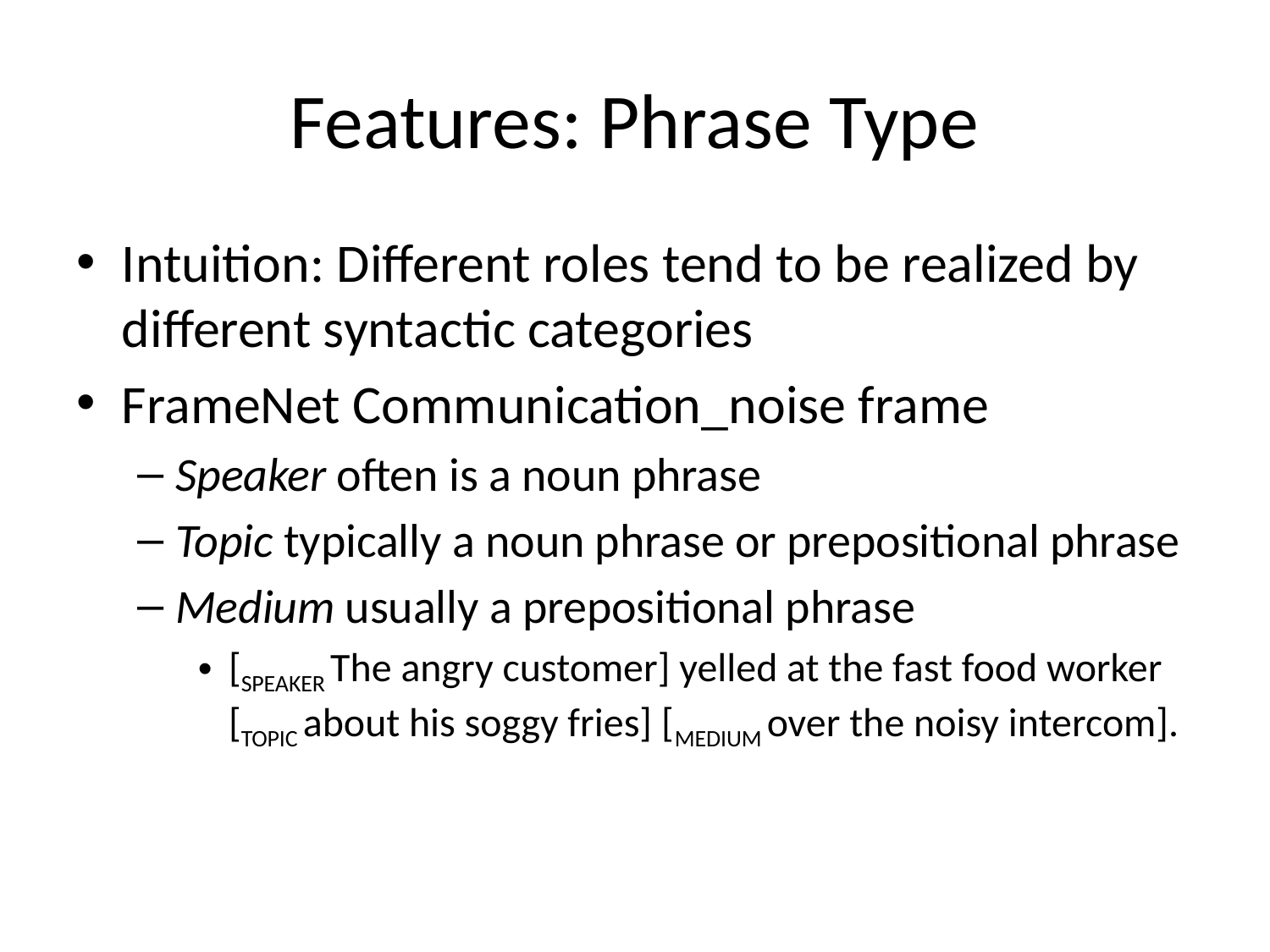

# Features: Phrase Type
Intuition: Different roles tend to be realized by different syntactic categories
FrameNet Communication_noise frame
Speaker often is a noun phrase
Topic typically a noun phrase or prepositional phrase
Medium usually a prepositional phrase
[SPEAKER The angry customer] yelled at the fast food worker [TOPIC about his soggy fries] [MEDIUM over the noisy intercom].